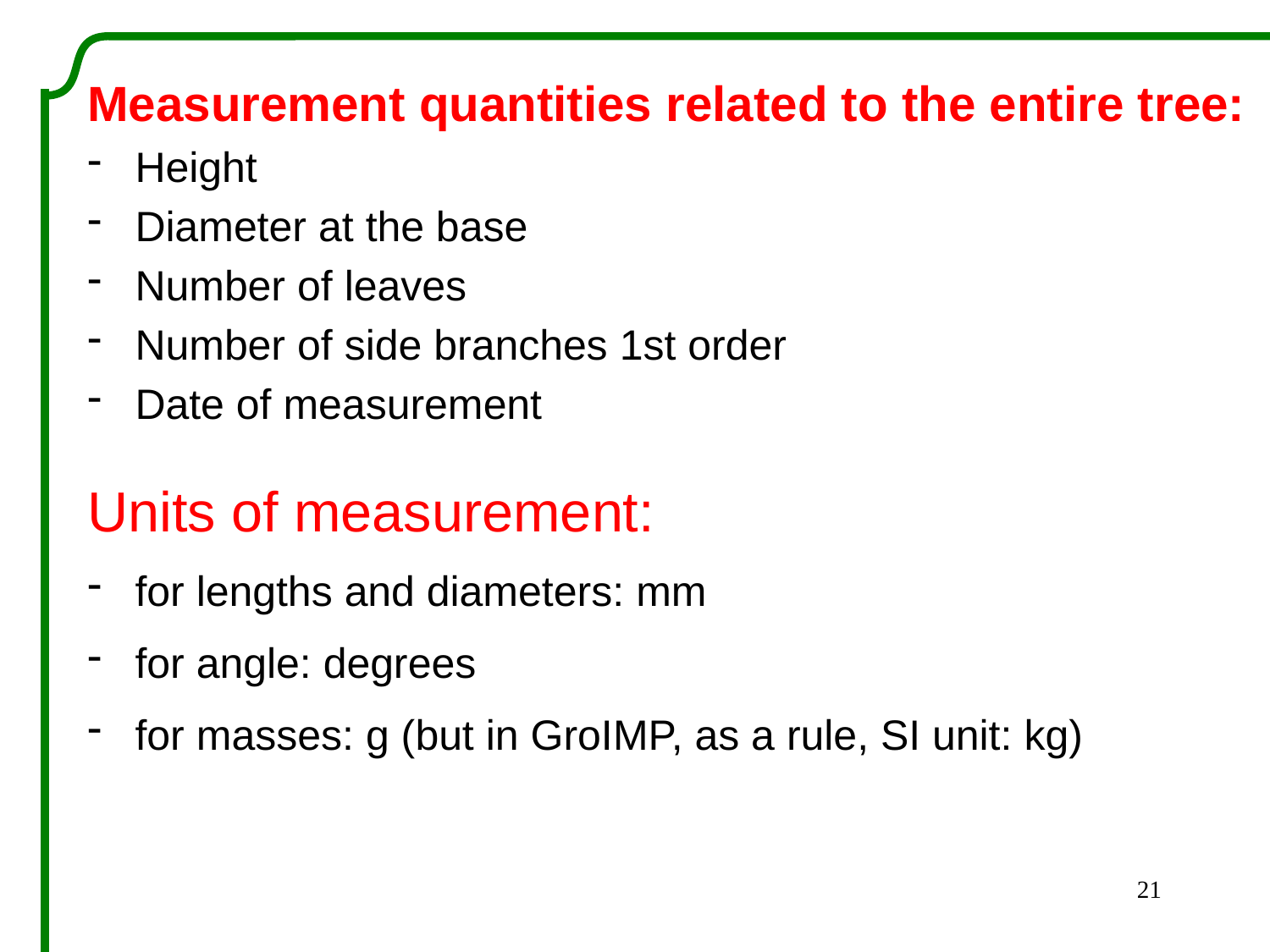

Measurement quantities related to the entire tree:
Height
Diameter at the base
Number of leaves
Number of side branches 1st order
Date of measurement

Units of measurement:
for lengths and diameters: mm
for angle: degrees
for masses: g (but in GroIMP, as a rule, SI unit: kg)

21